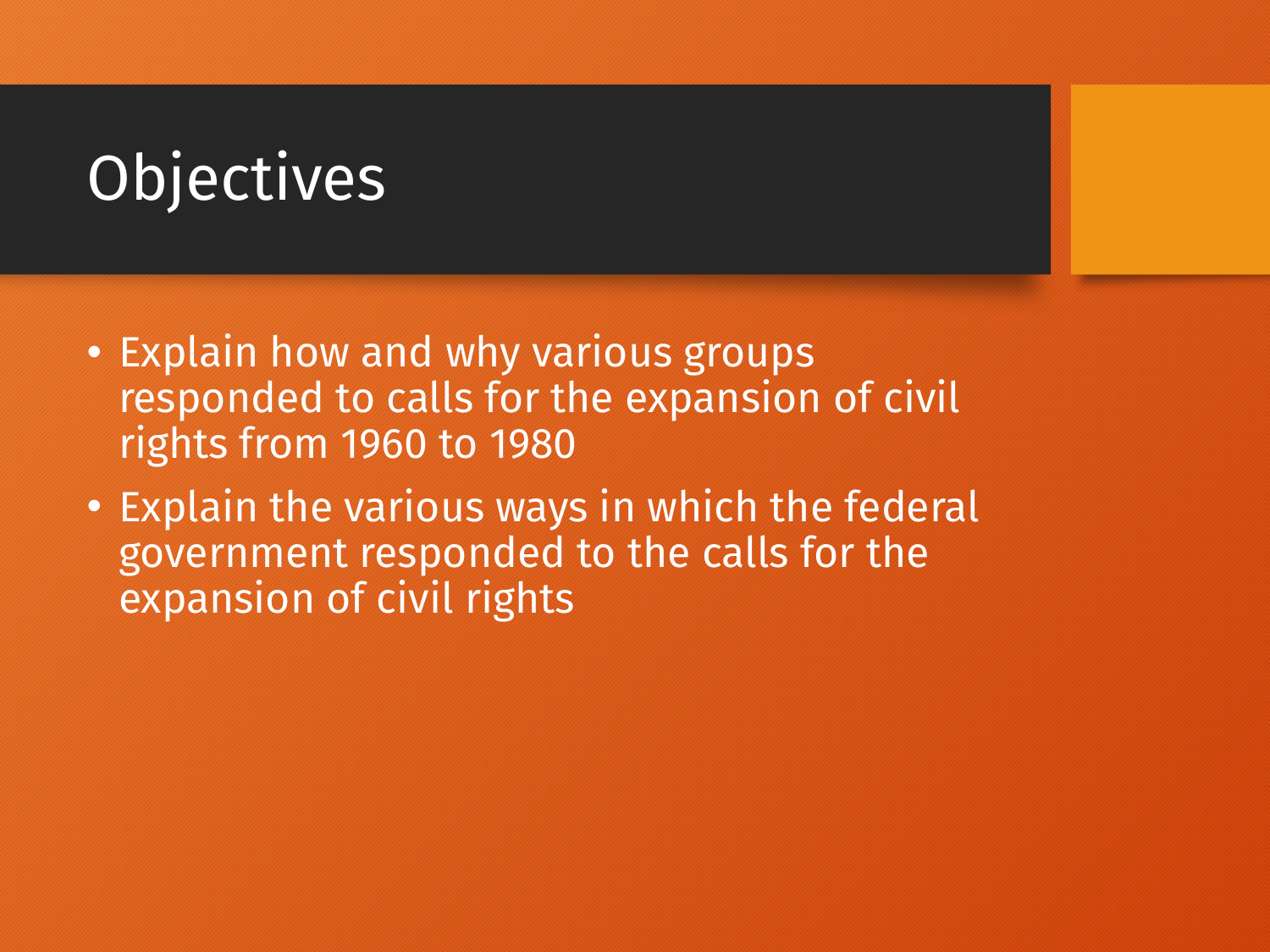

# Objectives
Explain how and why various groups responded to calls for the expansion of civil rights from 1960 to 1980
Explain the various ways in which the federal government responded to the calls for the expansion of civil rights